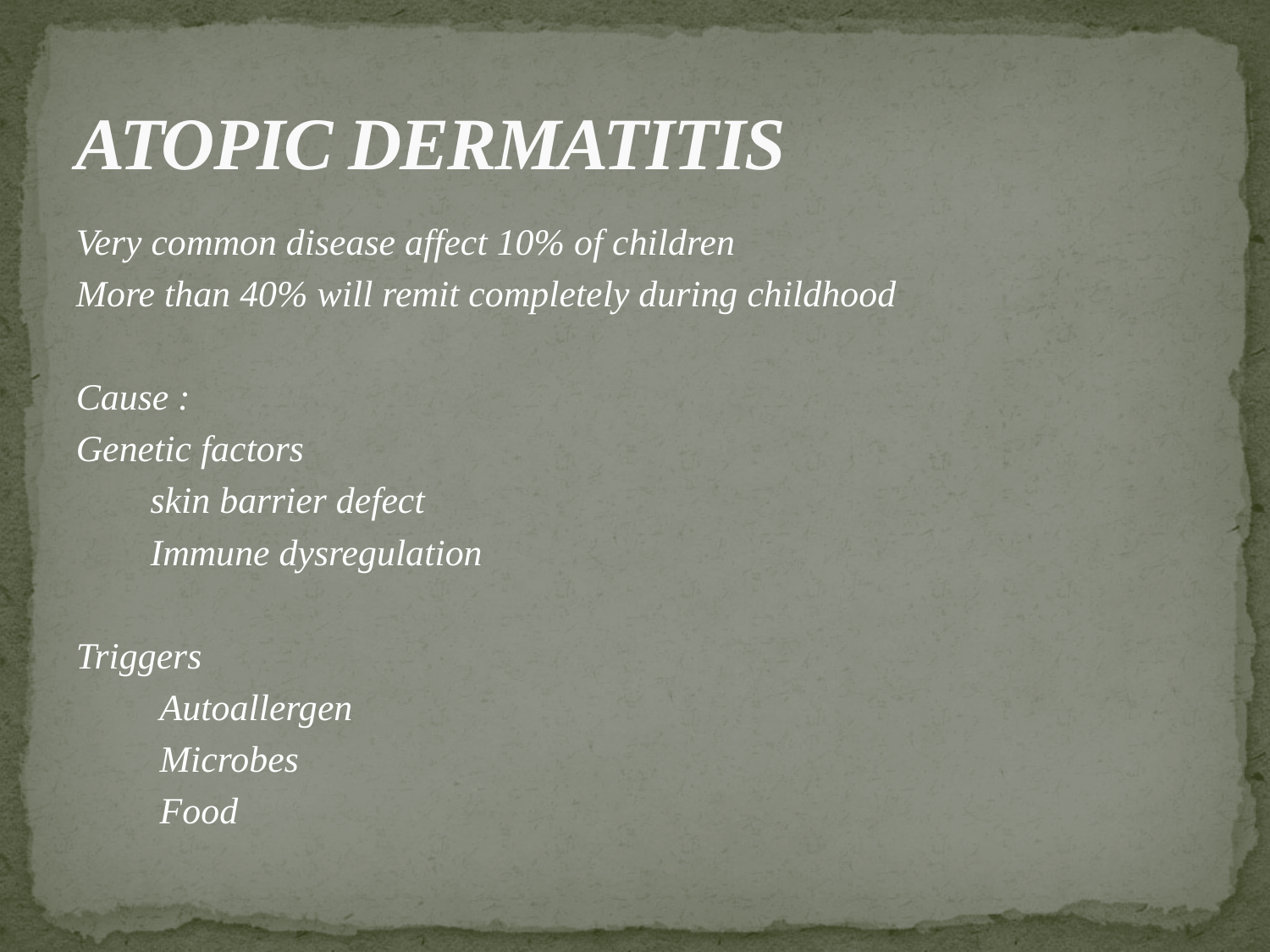

# ATOPIC DERMATITIS
Very common disease affect 10% of children
More than 40% will remit completely during childhood

Cause :
Genetic factors
        skin barrier defect
        Immune dysregulation

Triggers
         Autoallergen
         Microbes
         Food